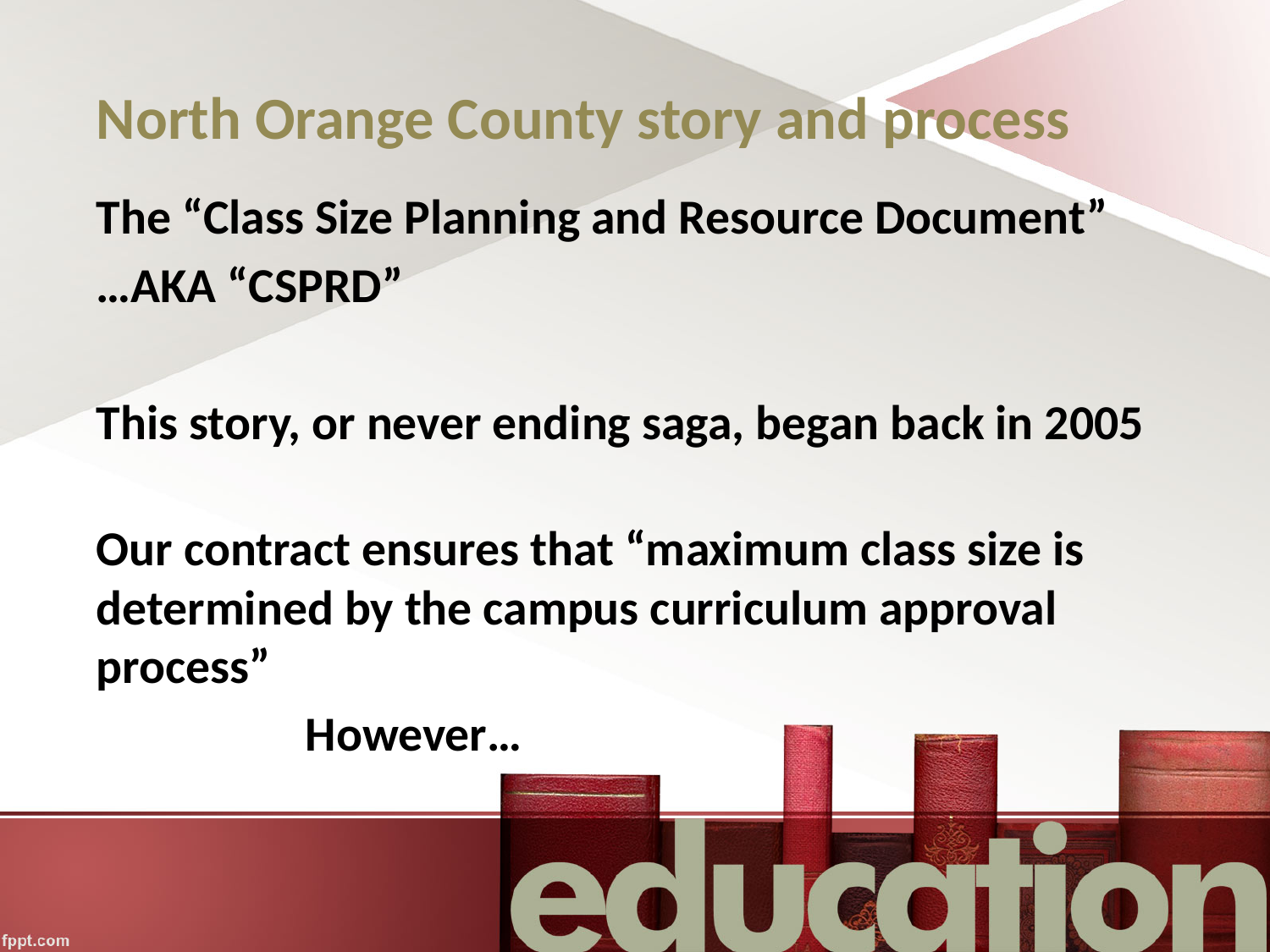

# North Orange County story and process
The “Class Size Planning and Resource Document”
…AKA “CSPRD”

This story, or never ending saga, began back in 2005
Our contract ensures that “maximum class size is determined by the campus curriculum approval process”
                   However…